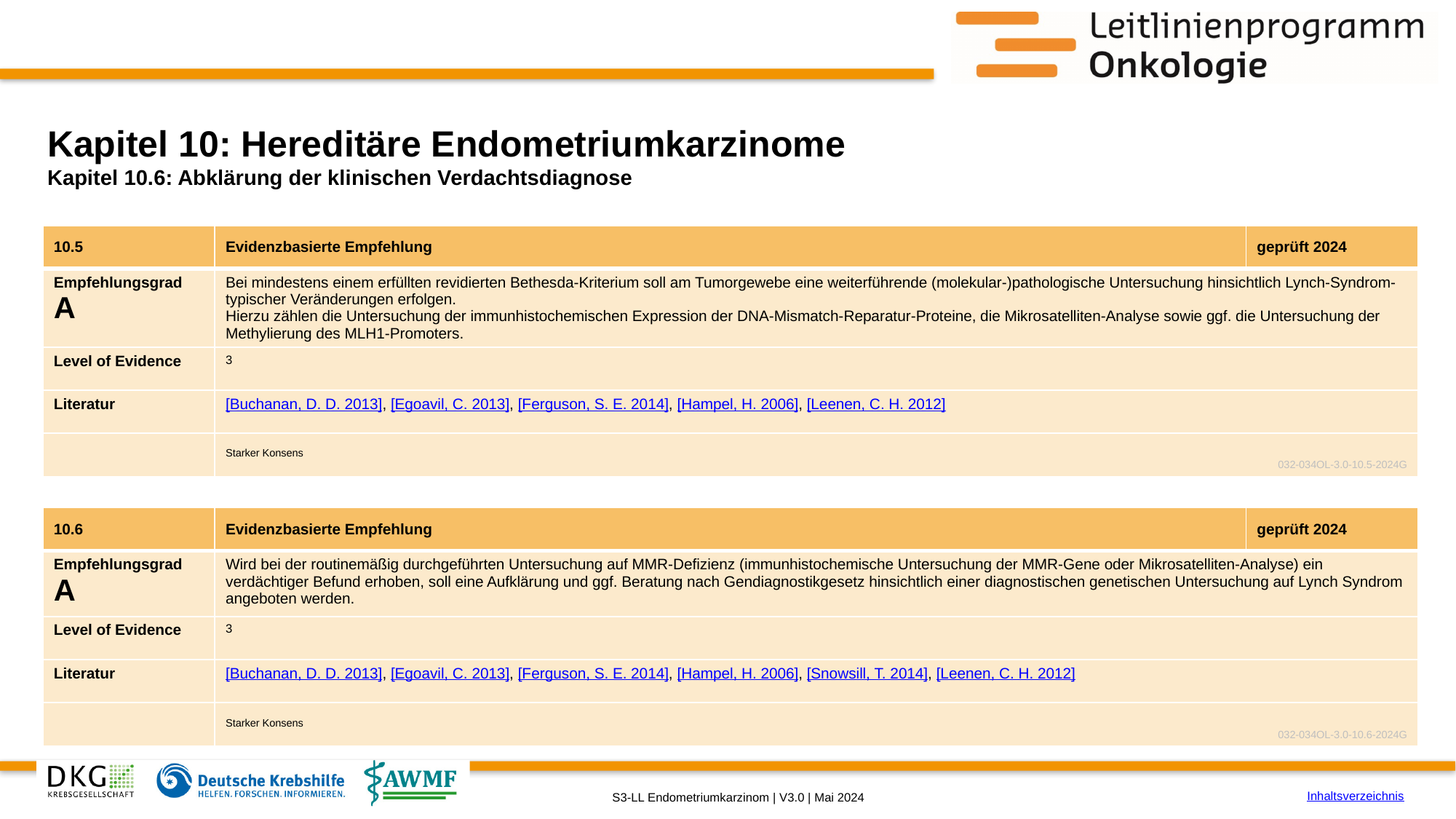

# Kapitel 10: Hereditäre Endometriumkarzinome
Kapitel 10.6: Abklärung der klinischen Verdachtsdiagnose
| 10.5 | Evidenzbasierte Empfehlung | geprüft 2024 |
| --- | --- | --- |
| Empfehlungsgrad A | Bei mindestens einem erfüllten revidierten Bethesda-Kriterium soll am Tumorgewebe eine weiterführende (molekular-)pathologische Untersuchung hinsichtlich Lynch-Syndrom-typischer Veränderungen erfolgen. Hierzu zählen die Untersuchung der immunhistochemischen Expression der DNA-Mismatch-Reparatur-Proteine, die Mikrosatelliten-Analyse sowie ggf. die Untersuchung der Methylierung des MLH1-Promoters. |  |
| Level of Evidence | 3 |  |
| Literatur | [Buchanan, D. D. 2013], [Egoavil, C. 2013], [Ferguson, S. E. 2014], [Hampel, H. 2006], [Leenen, C. H. 2012] |  |
|  | Starker Konsens 032-034OL-3.0-10.5-2024G |  |
| 10.6 | Evidenzbasierte Empfehlung | geprüft 2024 |
| --- | --- | --- |
| Empfehlungsgrad A | Wird bei der routinemäßig durchgeführten Untersuchung auf MMR-Defizienz (immunhistochemische Untersuchung der MMR-Gene oder Mikrosatelliten-Analyse) ein verdächtiger Befund erhoben, soll eine Aufklärung und ggf. Beratung nach Gendiagnostikgesetz hinsichtlich einer diagnostischen genetischen Untersuchung auf Lynch Syndrom angeboten werden. |  |
| Level of Evidence | 3 |  |
| Literatur | [Buchanan, D. D. 2013], [Egoavil, C. 2013], [Ferguson, S. E. 2014], [Hampel, H. 2006], [Snowsill, T. 2014], [Leenen, C. H. 2012] |  |
|  | Starker Konsens 032-034OL-3.0-10.6-2024G |  |
Inhaltsverzeichnis
S3-LL Endometriumkarzinom | V3.0 | Mai 2024